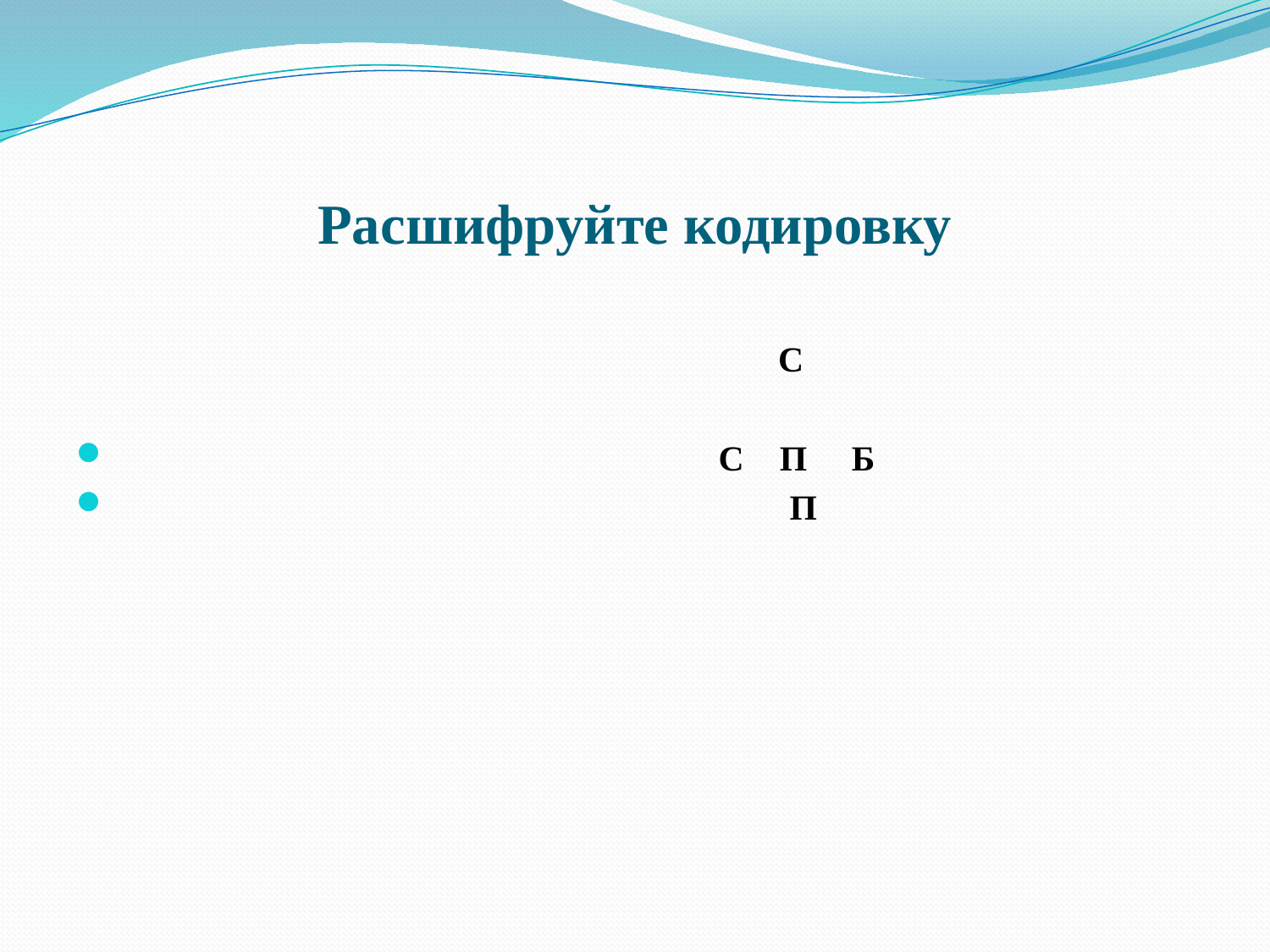

# Расшифруйте кодировку

                                                                               С

                                                                    С    П     Б
                                                                            П